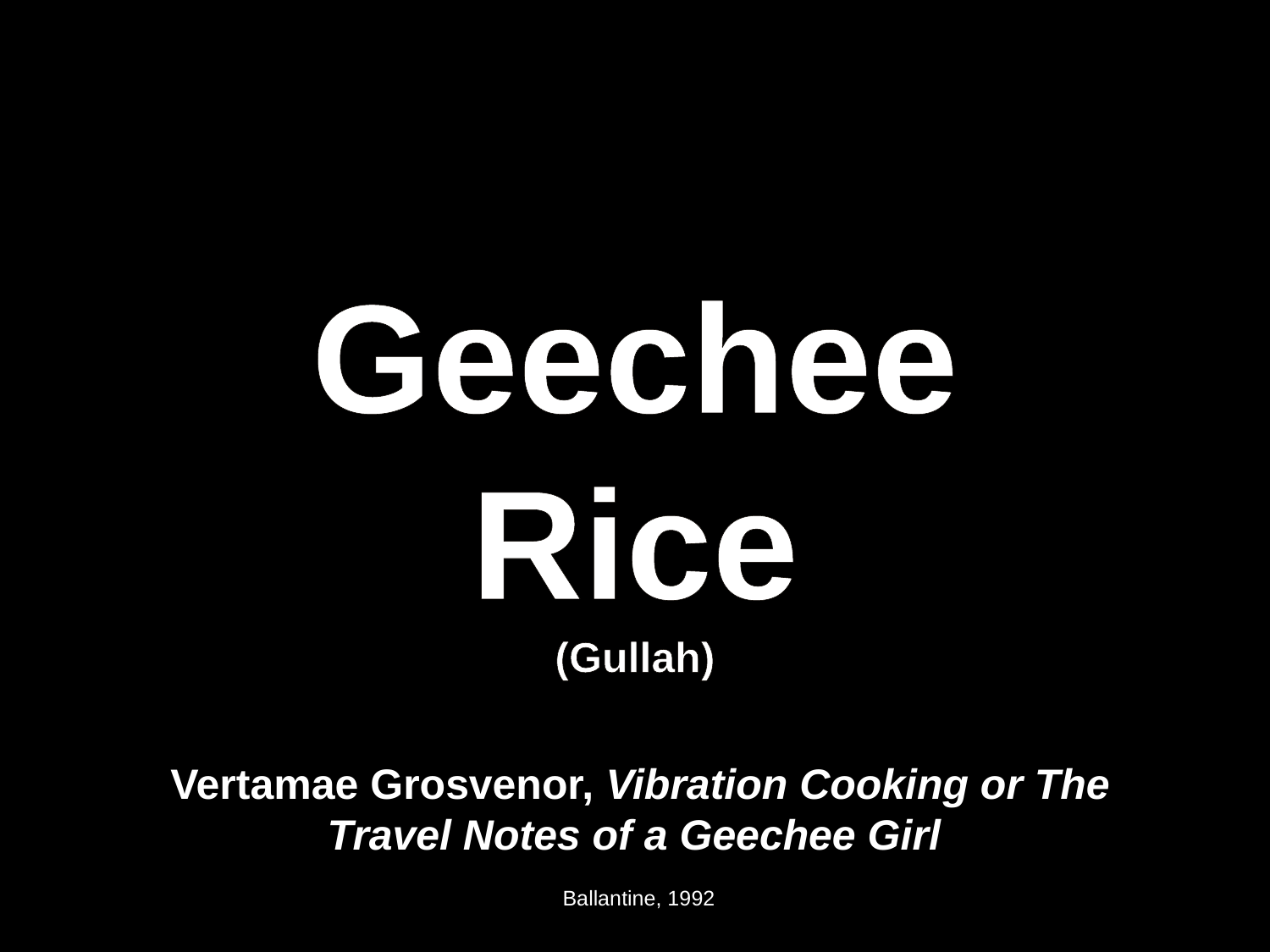

Geechee Rice
(Gullah)
Vertamae Grosvenor, Vibration Cooking or The Travel Notes of a Geechee Girl
Ballantine, 1992